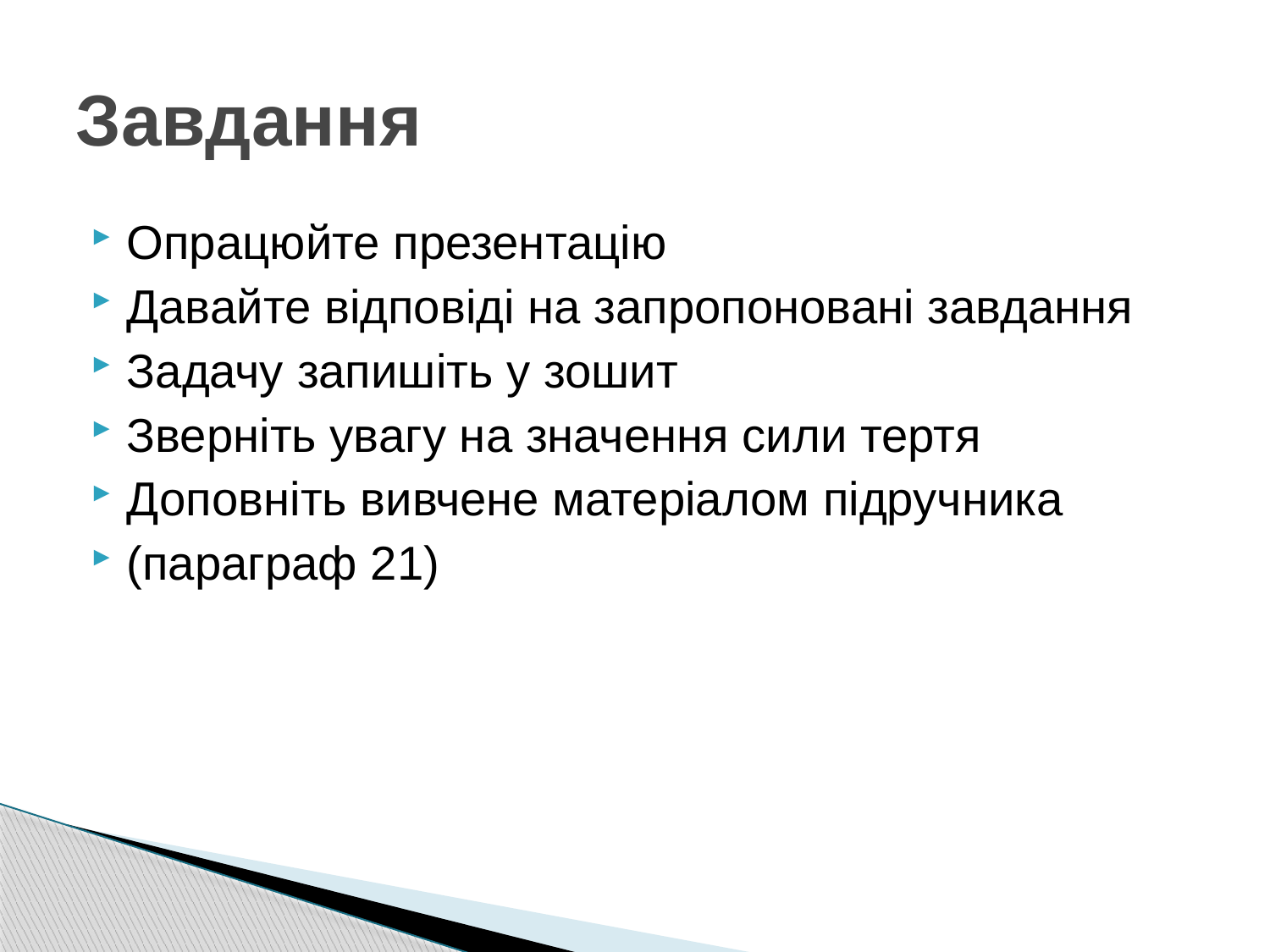

# Завдання
Опрацюйте презентацію
Давайте відповіді на запропоновані завдання
Задачу запишіть у зошит
Зверніть увагу на значення сили тертя
Доповніть вивчене матеріалом підручника
(параграф 21)